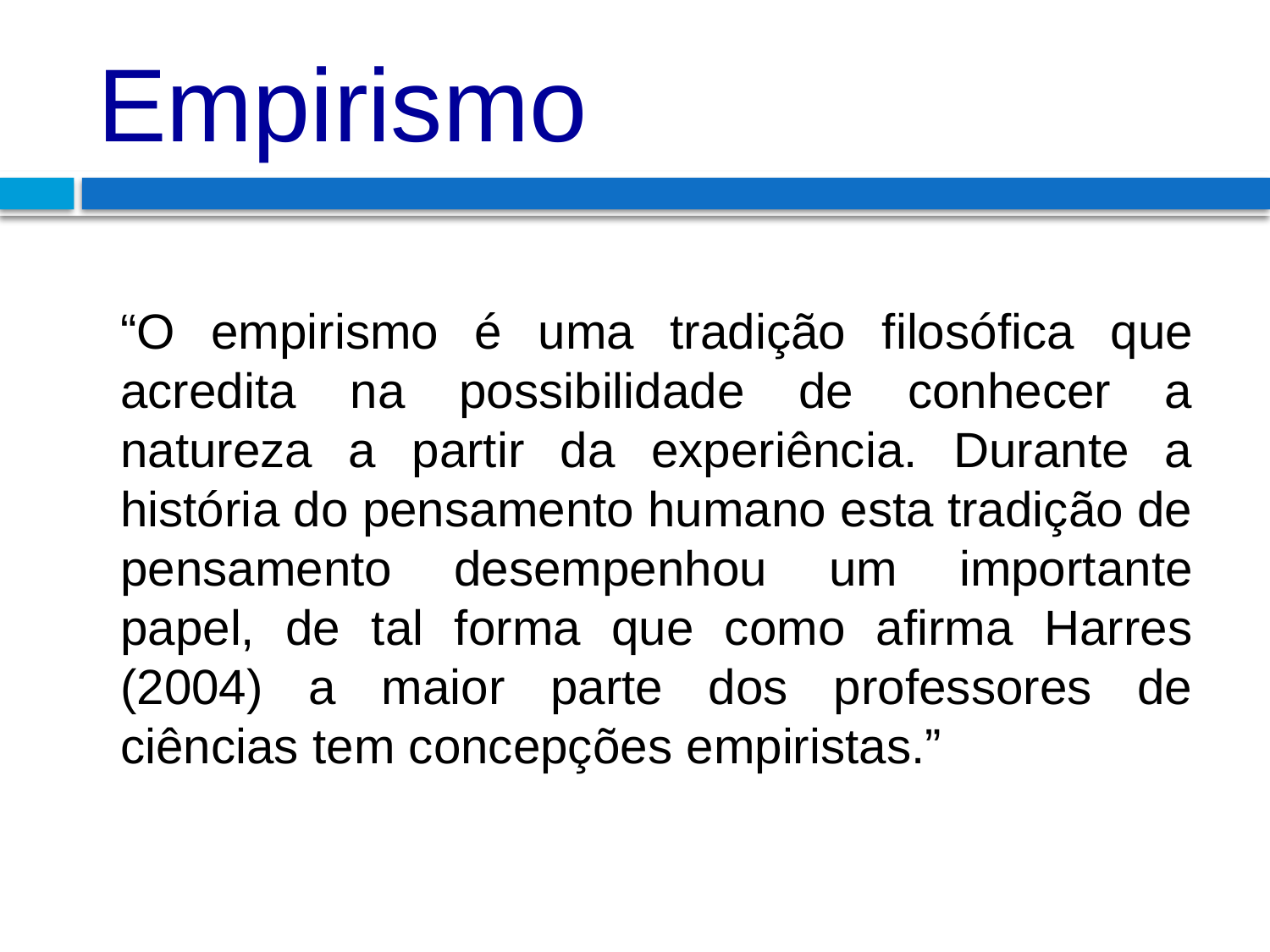

# Empirismo
	“O empirismo é uma tradição filosófica que acredita na possibilidade de conhecer a natureza a partir da experiência. Durante a história do pensamento humano esta tradição de pensamento desempenhou um importante papel, de tal forma que como afirma Harres (2004) a maior parte dos professores de ciências tem concepções empiristas.”